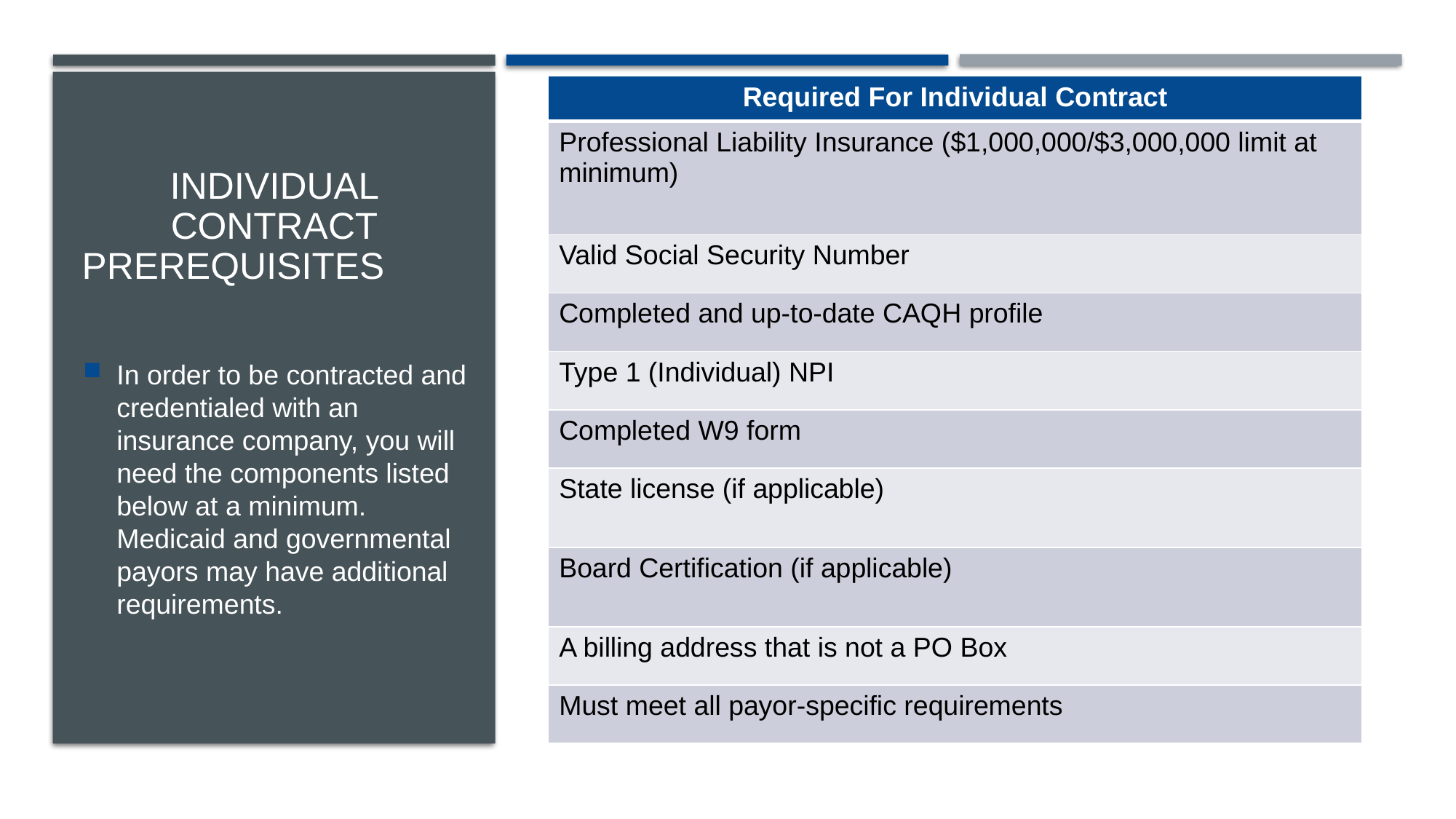

| Required For Individual Contract |
| --- |
| Professional Liability Insurance ($1,000,000/$3,000,000 limit at minimum) |
| Valid Social Security Number |
| Completed and up-to-date CAQH profile |
| Type 1 (Individual) NPI |
| Completed W9 form |
| State license (if applicable) |
| Board Certification (if applicable) |
| A billing address that is not a PO Box |
| Must meet all payor-specific requirements |
# individual contract prerequisites
In order to be contracted and credentialed with an insurance company, you will need the components listed below at a minimum.  Medicaid and governmental payors may have additional requirements.